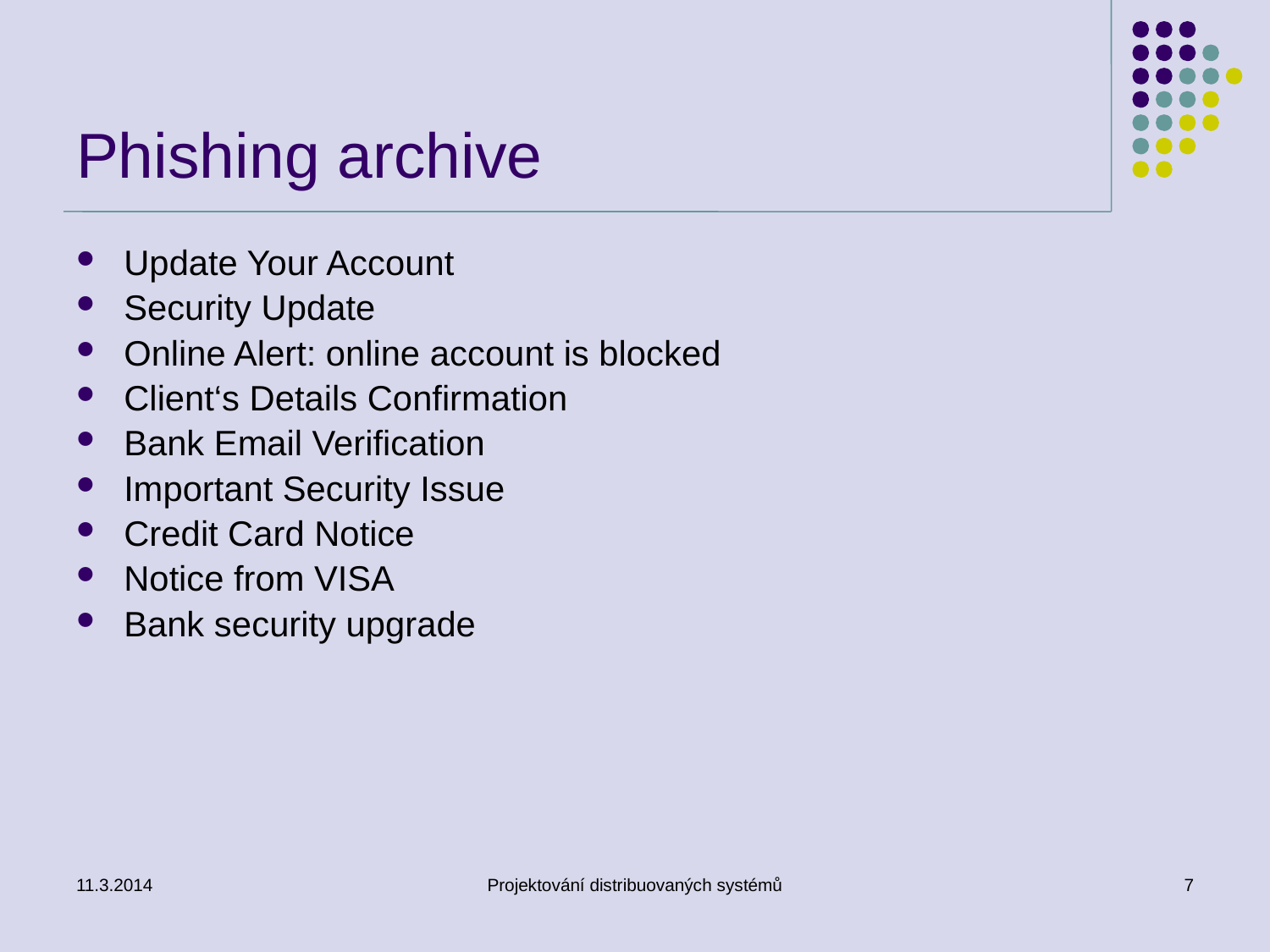

# Phishing archive
Update Your Account
Security Update
Online Alert: online account is blocked
Client‘s Details Confirmation
Bank Email Verification
Important Security Issue
Credit Card Notice
Notice from VISA
Bank security upgrade
11.3.2014
Projektování distribuovaných systémů
7